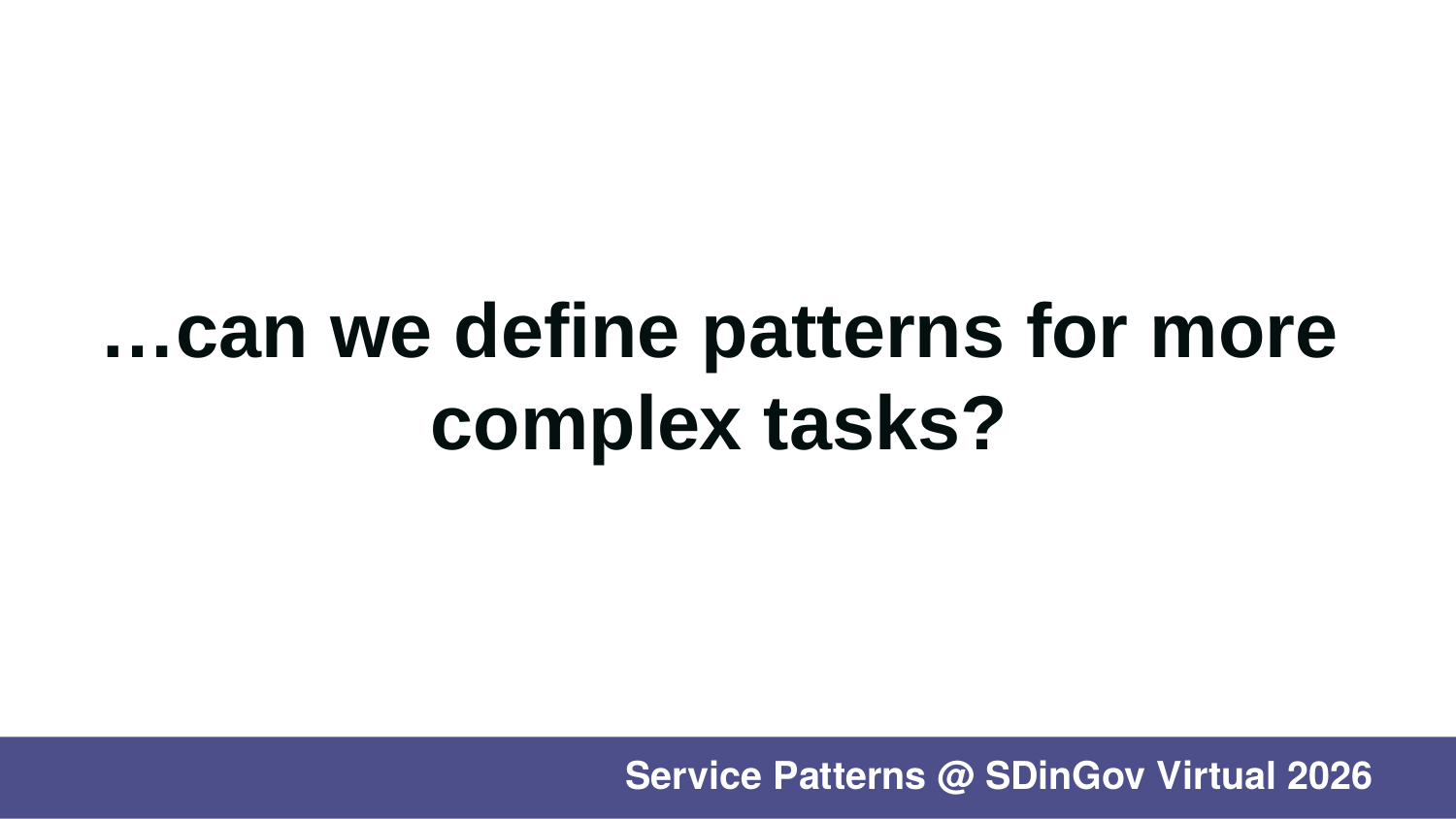

# …can we define patterns for more complex tasks?